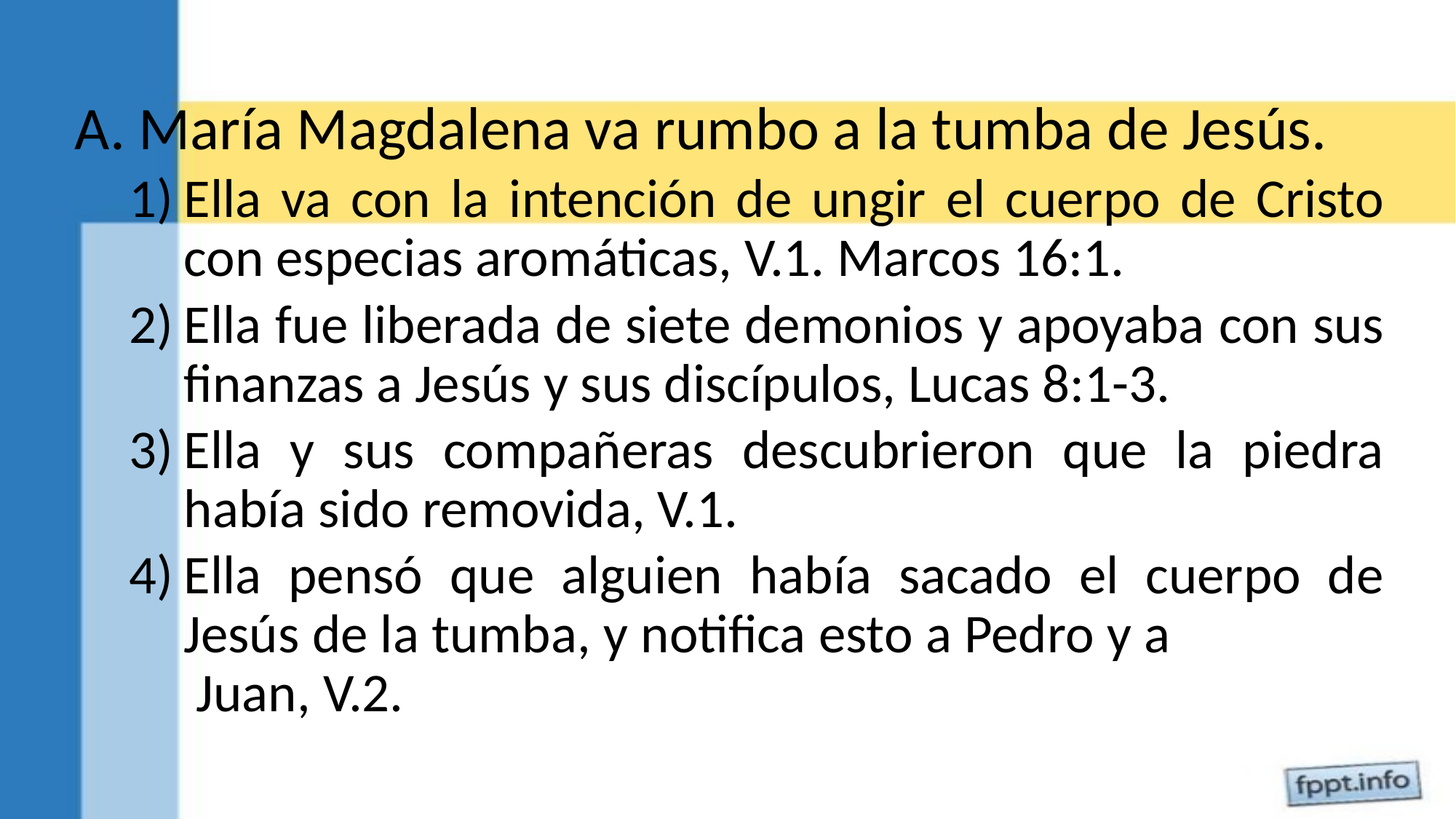

María Magdalena va rumbo a la tumba de Jesús.
Ella va con la intención de ungir el cuerpo de Cristo con especias aromáticas, V.1. Marcos 16:1.
Ella fue liberada de siete demonios y apoyaba con sus finanzas a Jesús y sus discípulos, Lucas 8:1-3.
Ella y sus compañeras descubrieron que la piedra había sido removida, V.1.
Ella pensó que alguien había sacado el cuerpo de Jesús de la tumba, y notifica esto a Pedro y a                   Juan, V.2.